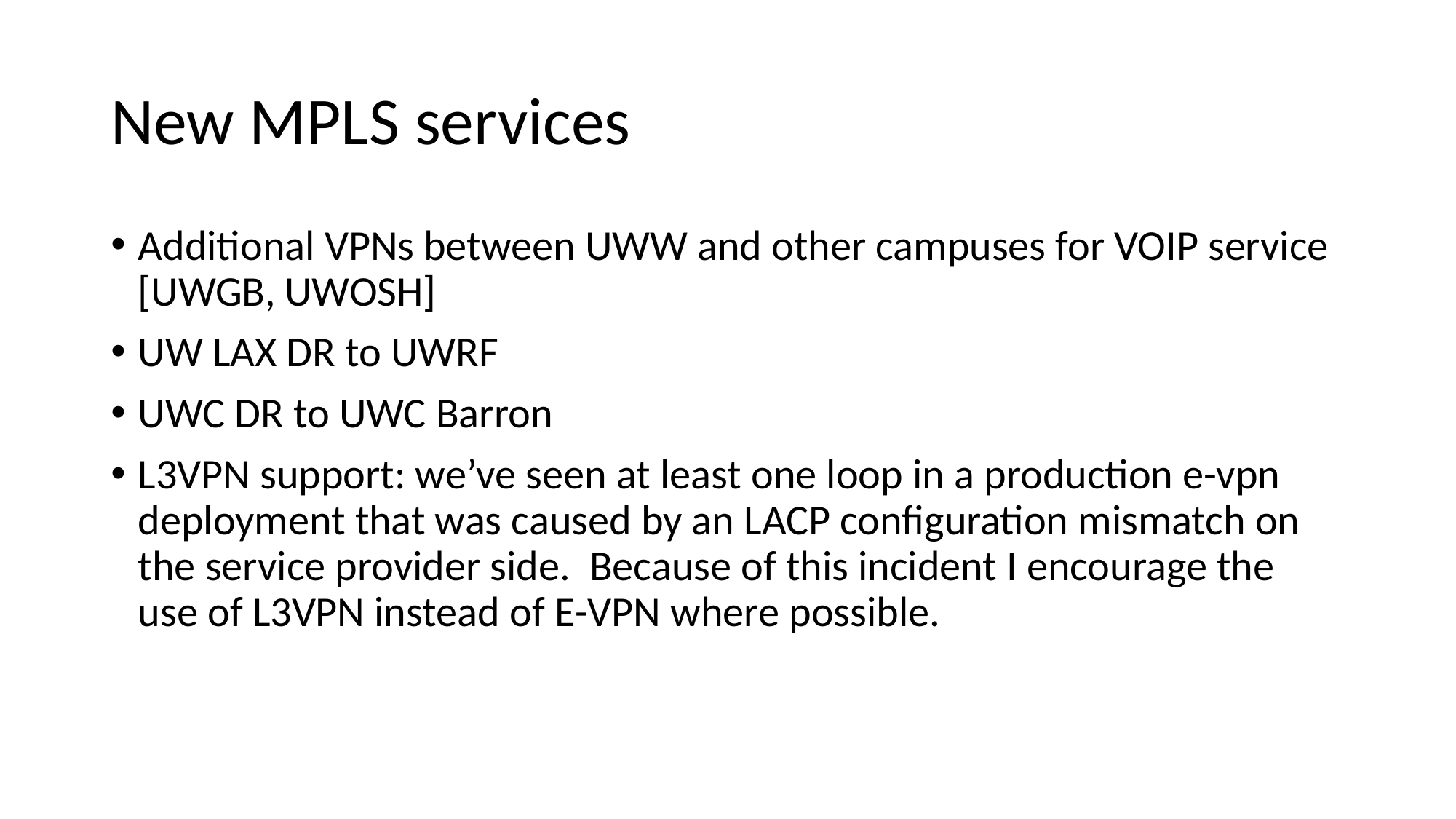

# New MPLS services
Additional VPNs between UWW and other campuses for VOIP service [UWGB, UWOSH]
UW LAX DR to UWRF
UWC DR to UWC Barron
L3VPN support: we’ve seen at least one loop in a production e-vpn deployment that was caused by an LACP configuration mismatch on the service provider side.  Because of this incident I encourage the use of L3VPN instead of E-VPN where possible.